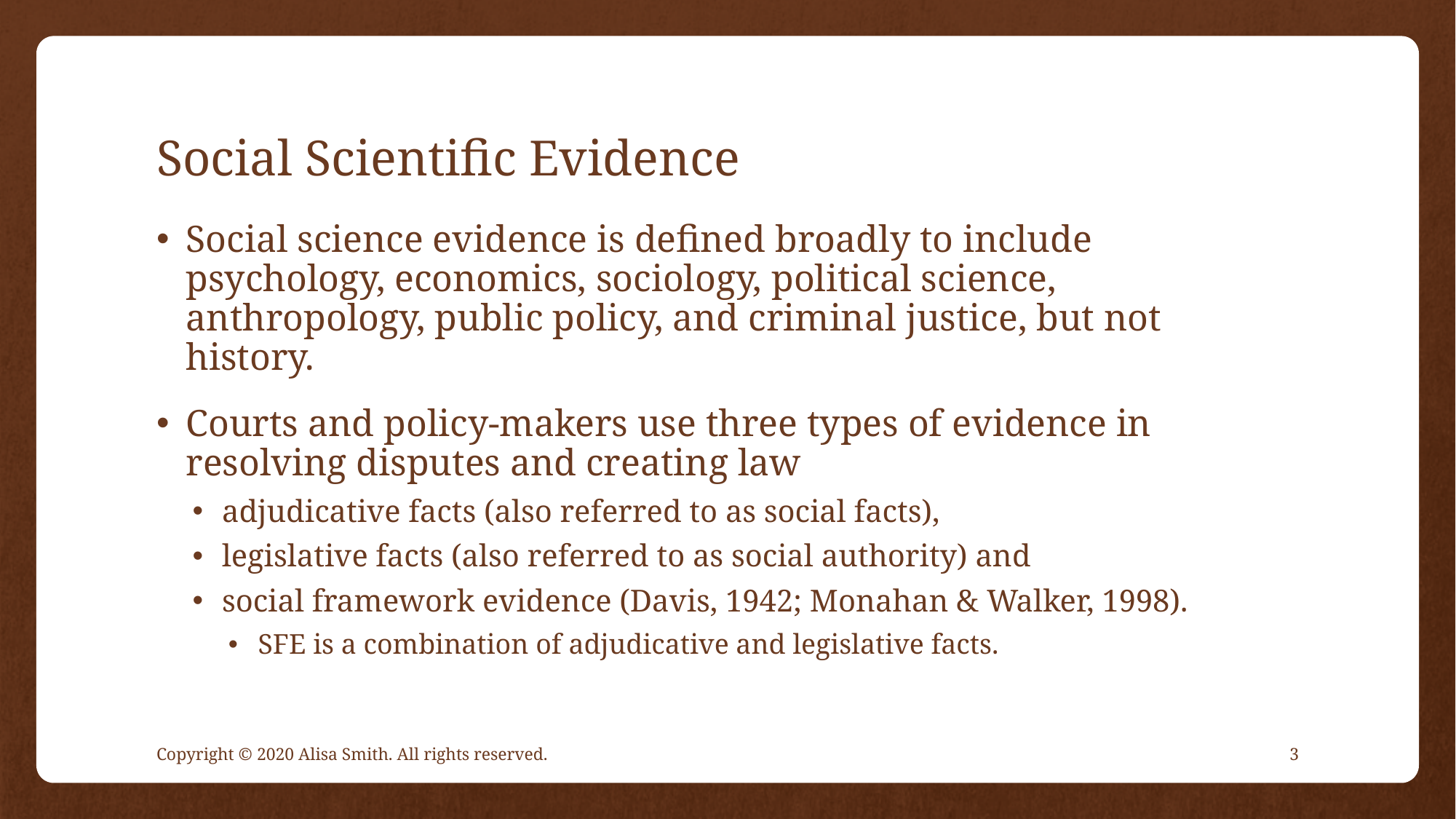

# Social Scientific Evidence
Social science evidence is defined broadly to include psychology, economics, sociology, political science, anthropology, public policy, and criminal justice, but not history.
Courts and policy-makers use three types of evidence in resolving disputes and creating law
adjudicative facts (also referred to as social facts),
legislative facts (also referred to as social authority) and
social framework evidence (Davis, 1942; Monahan & Walker, 1998).
SFE is a combination of adjudicative and legislative facts.
Copyright © 2020 Alisa Smith. All rights reserved.
3